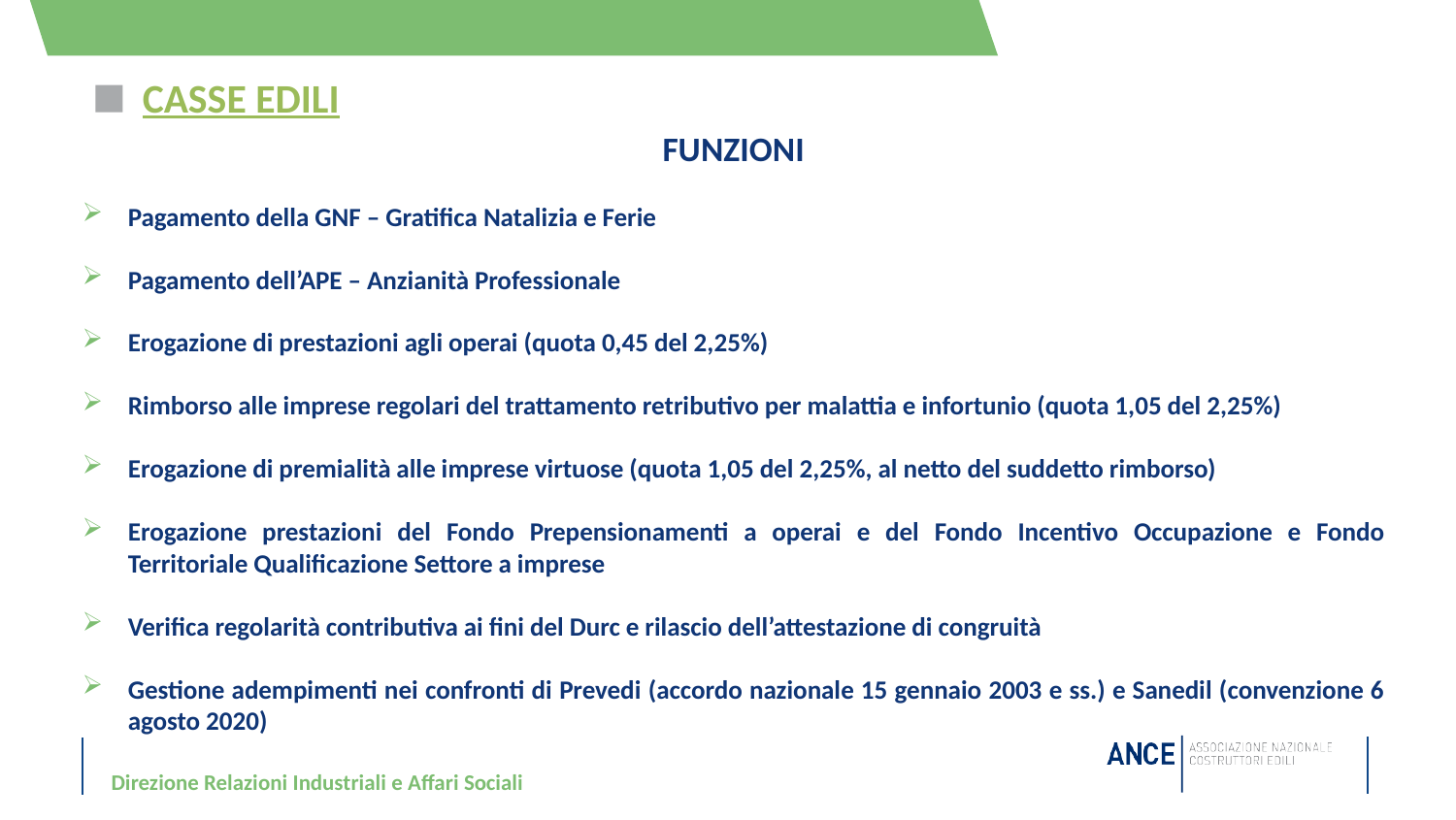

# CASSE EDILI

FUNZIONI

Pagamento della GNF – Gratifica Natalizia e Ferie

Pagamento dell’APE – Anzianità Professionale

Erogazione di prestazioni agli operai (quota 0,45 del 2,25%)

Rimborso alle imprese regolari del trattamento retributivo per malattia e infortunio (quota 1,05 del 2,25%)

Erogazione di premialità alle imprese virtuose (quota 1,05 del 2,25%, al netto del suddetto rimborso)

Erogazione prestazioni del Fondo Prepensionamenti a operai e del Fondo Incentivo Occupazione e Fondo Territoriale Qualificazione Settore a imprese

Verifica regolarità contributiva ai fini del Durc e rilascio dell’attestazione di congruità

Gestione adempimenti nei confronti di Prevedi (accordo nazionale 15 gennaio 2003 e ss.) e Sanedil (convenzione 6 agosto 2020)

Direzione Relazioni Industriali e Affari Sociali